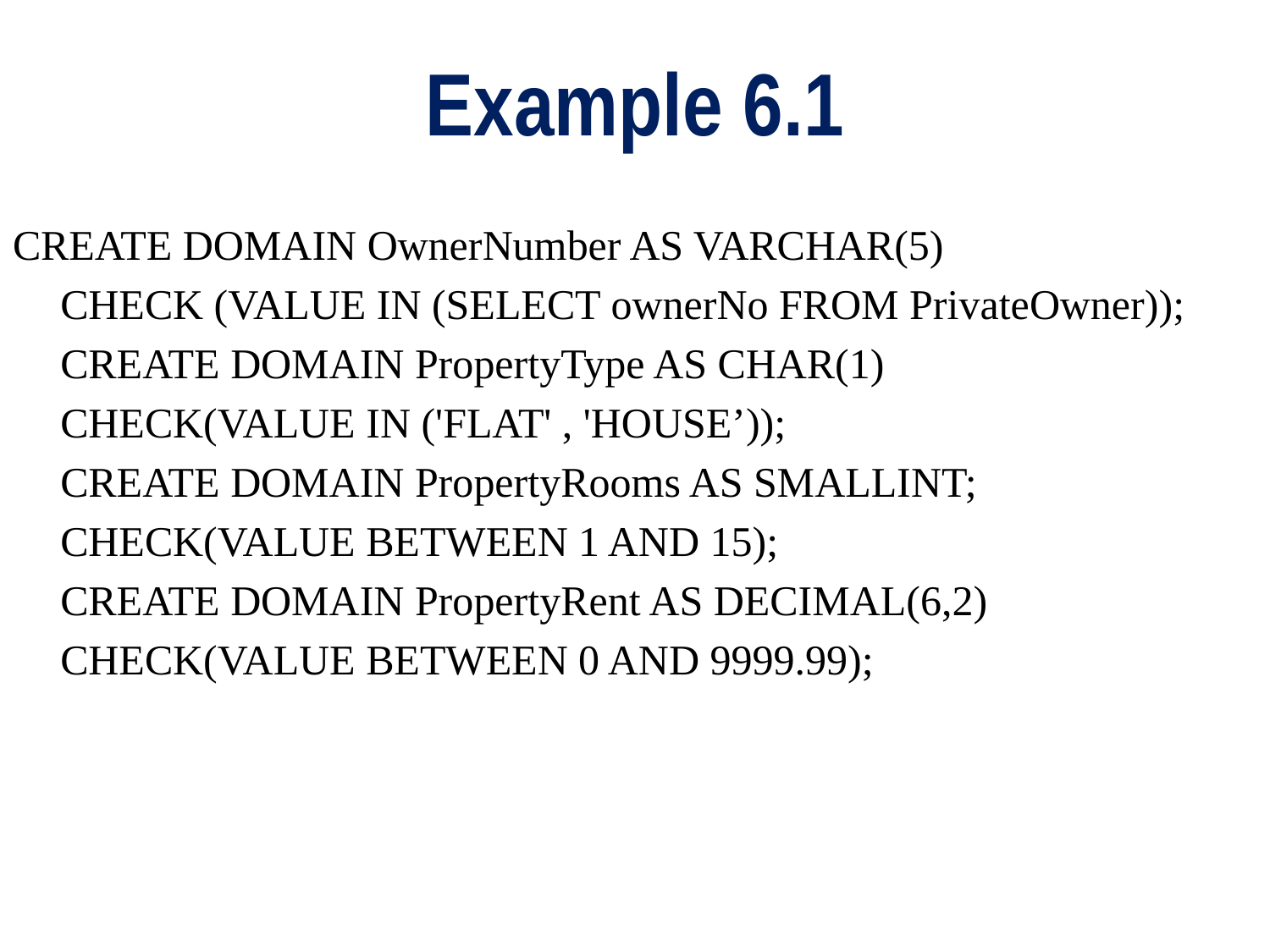

# Example 6.1
CREATE DOMAIN OwnerNumber AS VARCHAR(5)
	CHECK (VALUE IN (SELECT ownerNo FROM PrivateOwner));
	CREATE DOMAIN PropertyType AS CHAR(1)
	CHECK(VALUE IN ('FLAT' , 'HOUSE’));
	CREATE DOMAIN PropertyRooms AS SMALLINT;
	CHECK(VALUE BETWEEN 1 AND 15);
	CREATE DOMAIN PropertyRent AS DECIMAL(6,2)
	CHECK(VALUE BETWEEN 0 AND 9999.99);